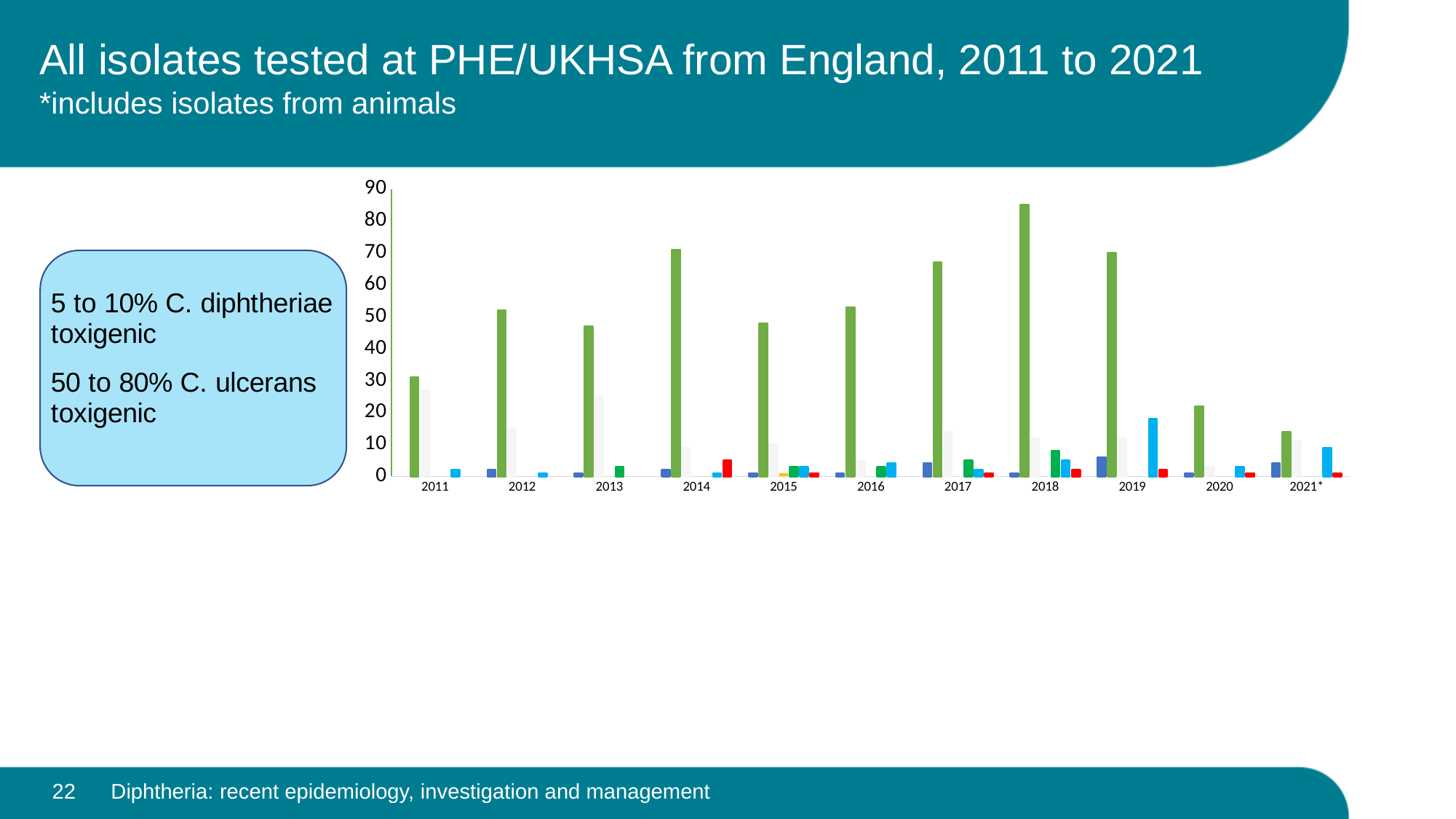

# All isolates tested at PHE/UKHSA from England, 2011 to 2021 *includes isolates from animals

### Chart

| Category | Non-tox C.ulcerans | Non-tox C.diphtheriae | Not C.dip/C.ulcerans | Non-tox C.pseudotuberculosis | Toxigenic C.dip | Toxigenic C.ulcerans | NTTB |
|---|---|---|---|---|---|---|---|
| 2011 | None | 31.0 | 27.0 | None | None | 2.0 | None |
| 2012 | 2.0 | 52.0 | 15.0 | None | None | 1.0 | None |
| 2013 | 1.0 | 47.0 | 25.0 | None | 3.0 | None | None |
| 2014 | 2.0 | 71.0 | 9.0 | None | None | 1.0 | 5.0 |
| 2015 | 1.0 | 48.0 | 10.0 | 1.0 | 3.0 | 3.0 | 1.0 |
| 2016 | 1.0 | 53.0 | 5.0 | None | 3.0 | 4.0 | None |
| 2017 | 4.0 | 67.0 | 14.0 | None | 5.0 | 2.0 | 1.0 |
| 2018 | 1.0 | 85.0 | 12.0 | None | 8.0 | 5.0 | 2.0 |
| 2019 | 6.0 | 70.0 | 12.0 | None | None | 18.0 | 2.0 |
| 2020 | 1.0 | 22.0 | 3.0 | None | None | 3.0 | 1.0 |
| 2021* | 4.0 | 14.0 | 11.0 | None | None | 9.0 | 1.0 |
22
Diphtheria: recent epidemiology, investigation and management